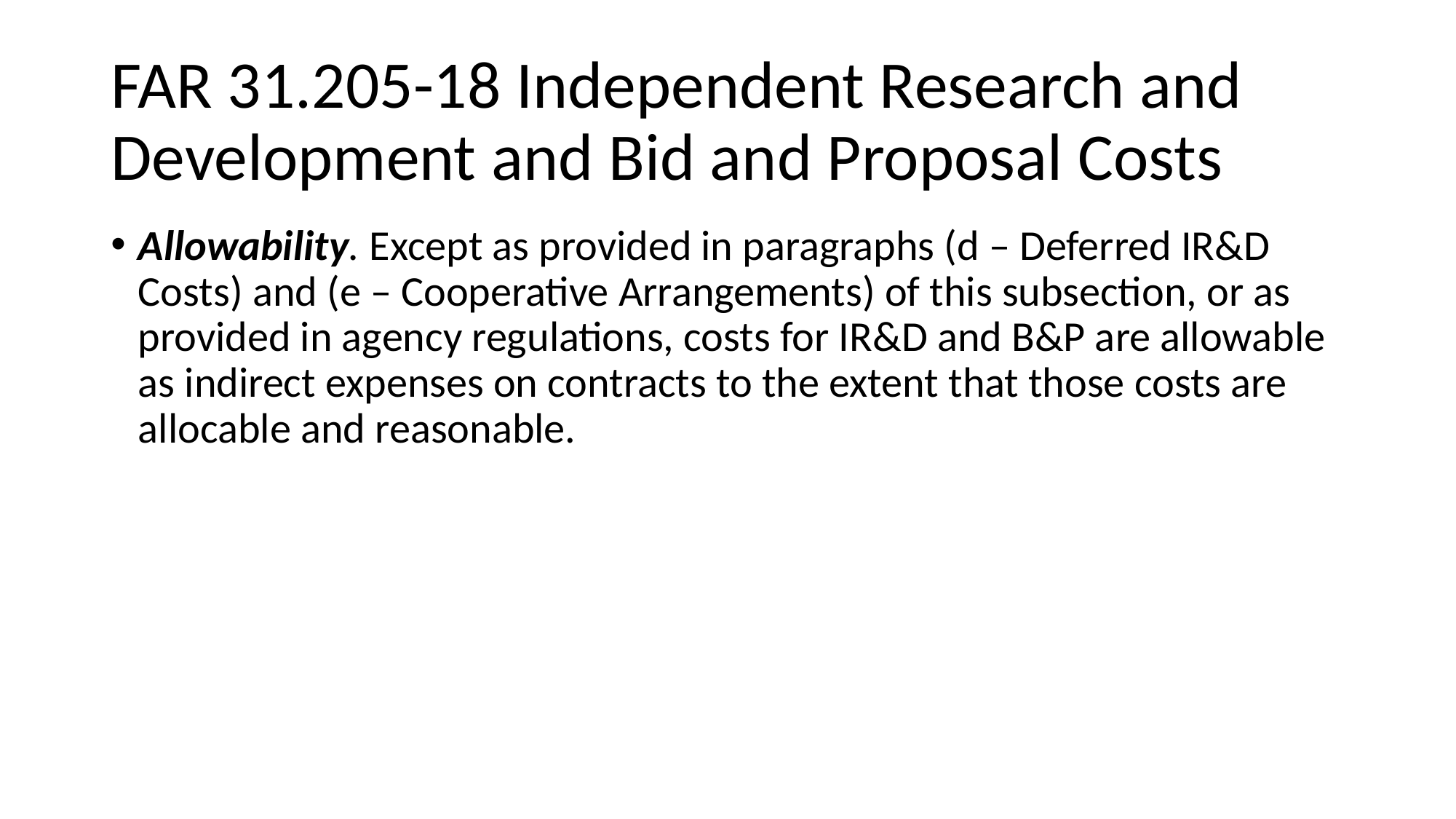

# FAR 31.205-18 Independent Research and Development and Bid and Proposal Costs
Allowability. Except as provided in paragraphs (d – Deferred IR&D Costs) and (e – Cooperative Arrangements) of this subsection, or as provided in agency regulations, costs for IR&D and B&P are allowable as indirect expenses on contracts to the extent that those costs are allocable and reasonable.